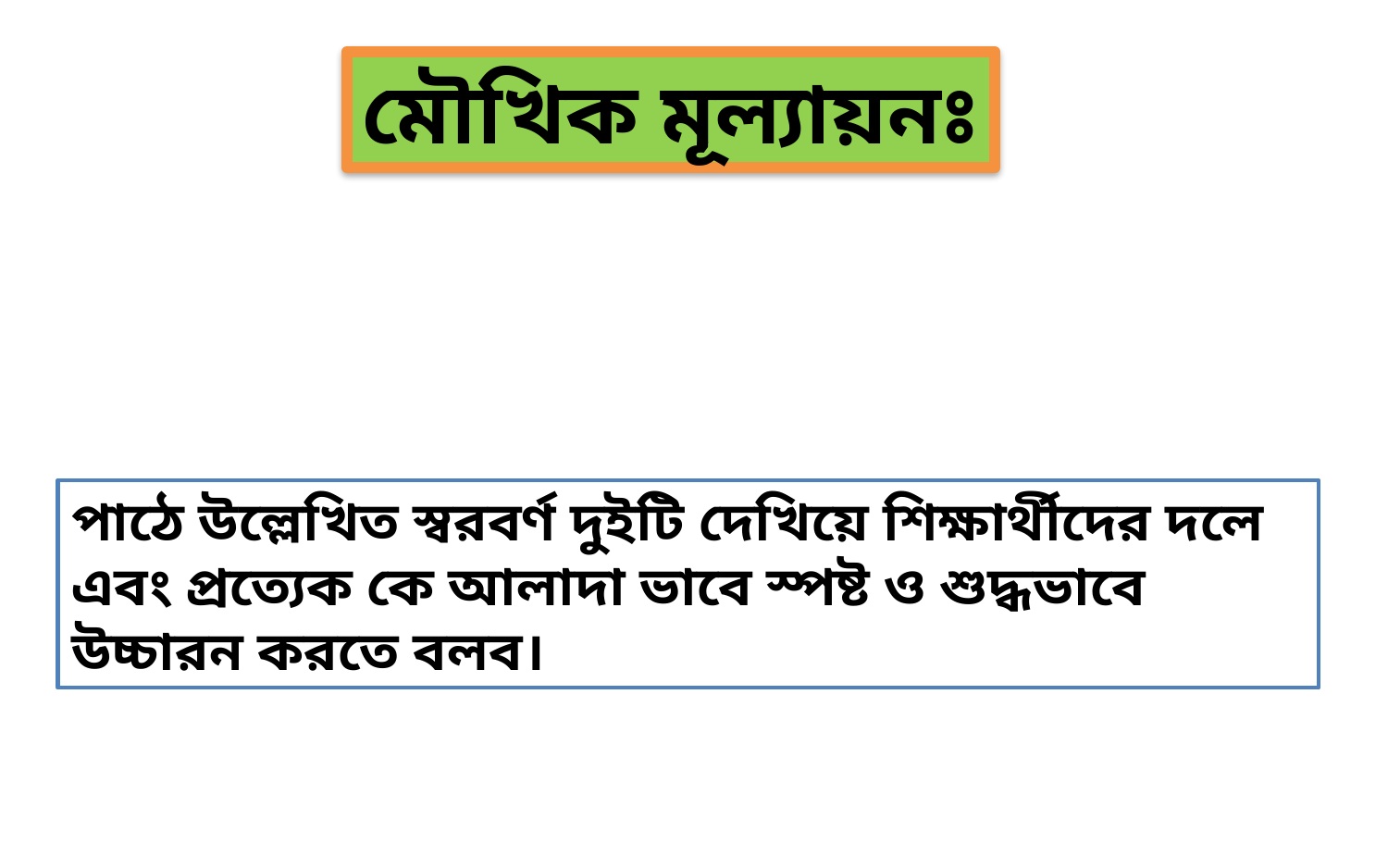

মৌখিক মূল্যায়নঃ
পাঠে উল্লেখিত স্বরবর্ণ দুইটি দেখিয়ে শিক্ষার্থীদের দলে এবং প্রত্যেক কে আলাদা ভাবে স্পষ্ট ও শুদ্ধভাবে উচ্চারন করতে বলব।